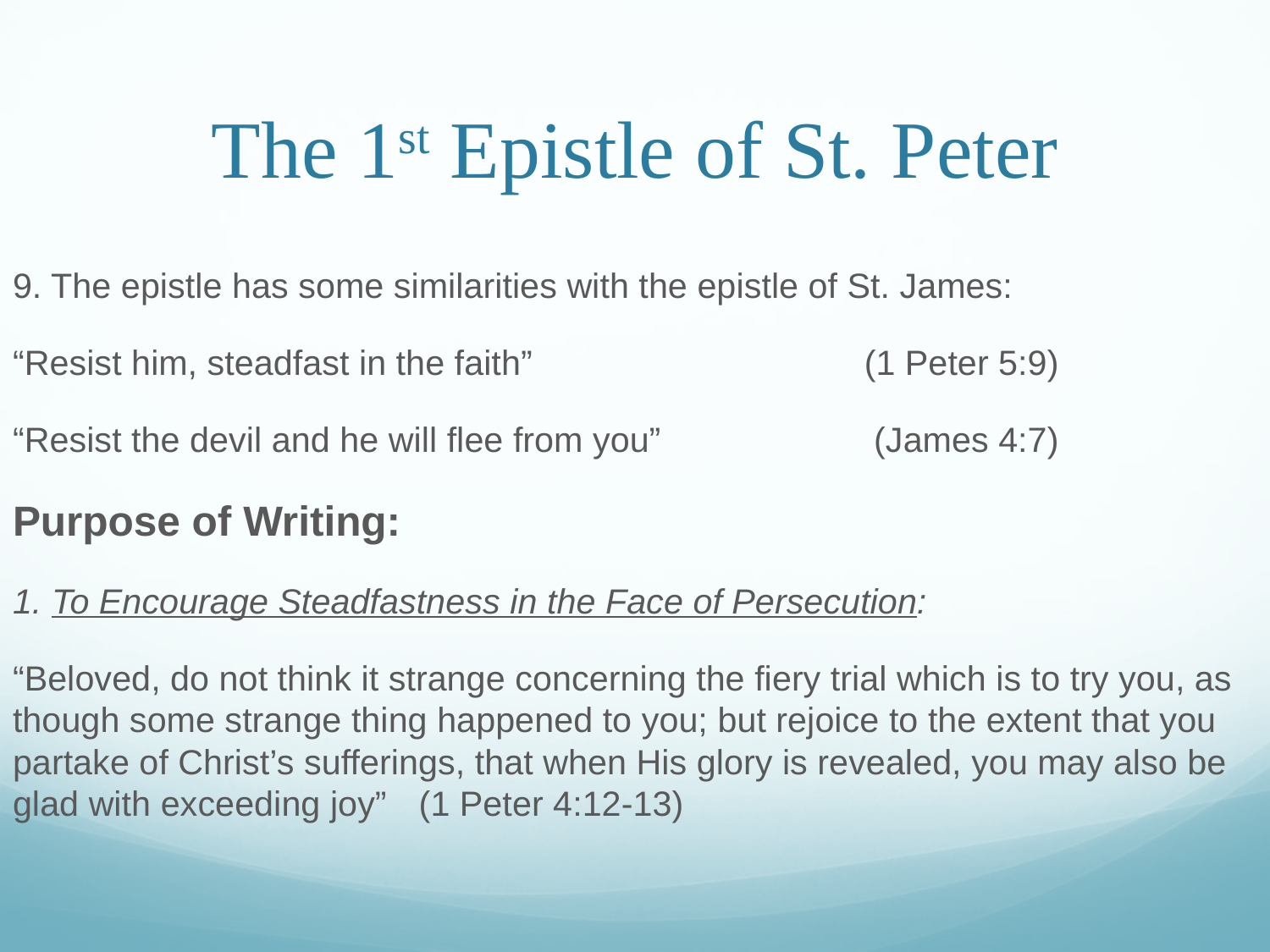

# The 1st Epistle of St. Peter
9. The epistle has some similarities with the epistle of St. James:
“Resist him, steadfast in the faith”												          (1 Peter 5:9)
“Resist the devil and he will flee from you”											           (James 4:7)
Purpose of Writing:
1. To Encourage Steadfastness in the Face of Persecution:
“Beloved, do not think it strange concerning the fiery trial which is to try you, as though some strange thing happened to you; but rejoice to the extent that you partake of Christ’s sufferings, that when His glory is revealed, you may also be glad with exceeding joy”										   (1 Peter 4:12-13)